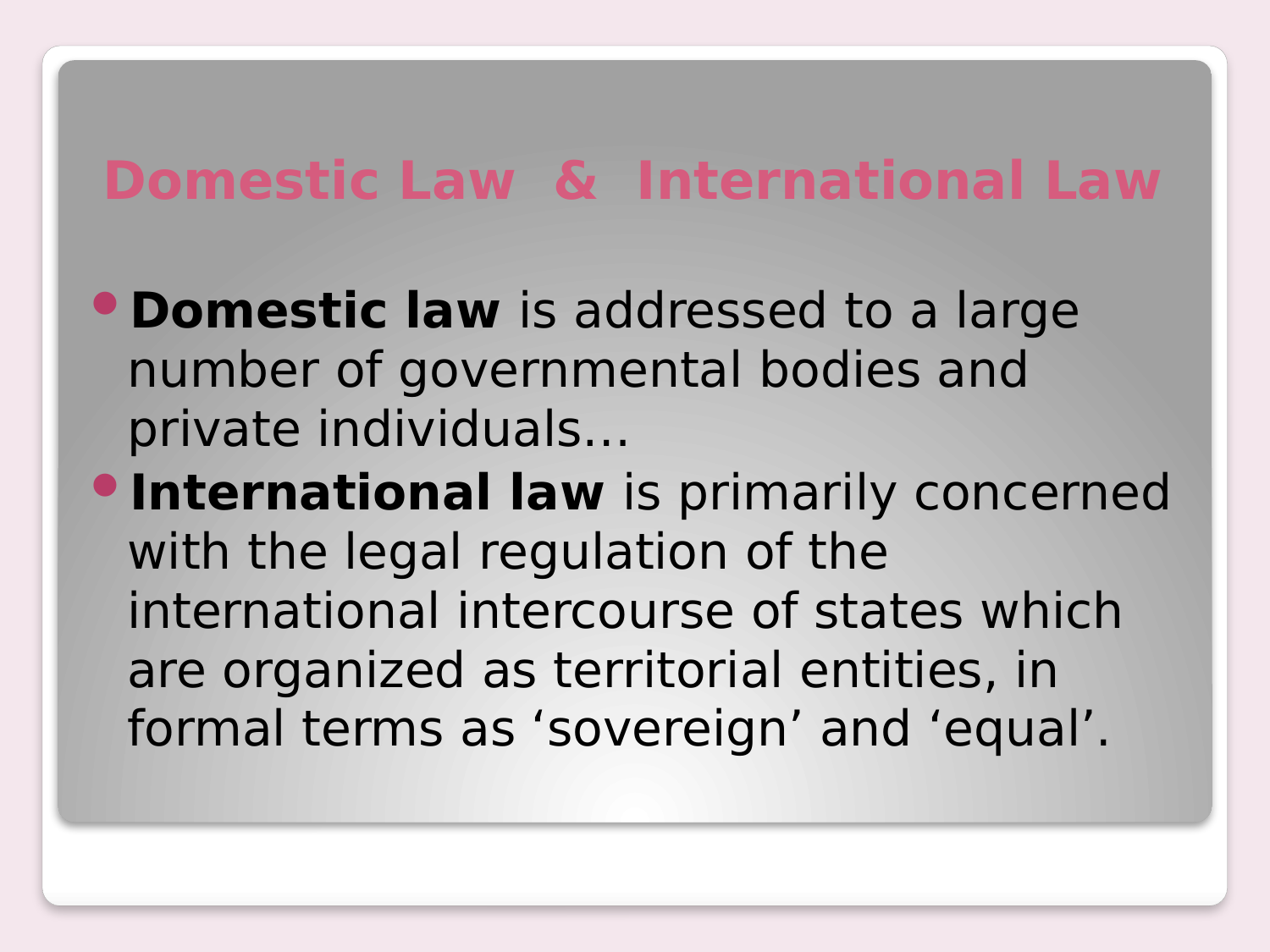

# Domestic Law  &  International Law
Domestic law is addressed to a large number of governmental bodies and private individuals…
International law is primarily concerned with the legal regulation of the international intercourse of states which are organized as territorial entities, in formal terms as ‘sovereign’ and ‘equal’.